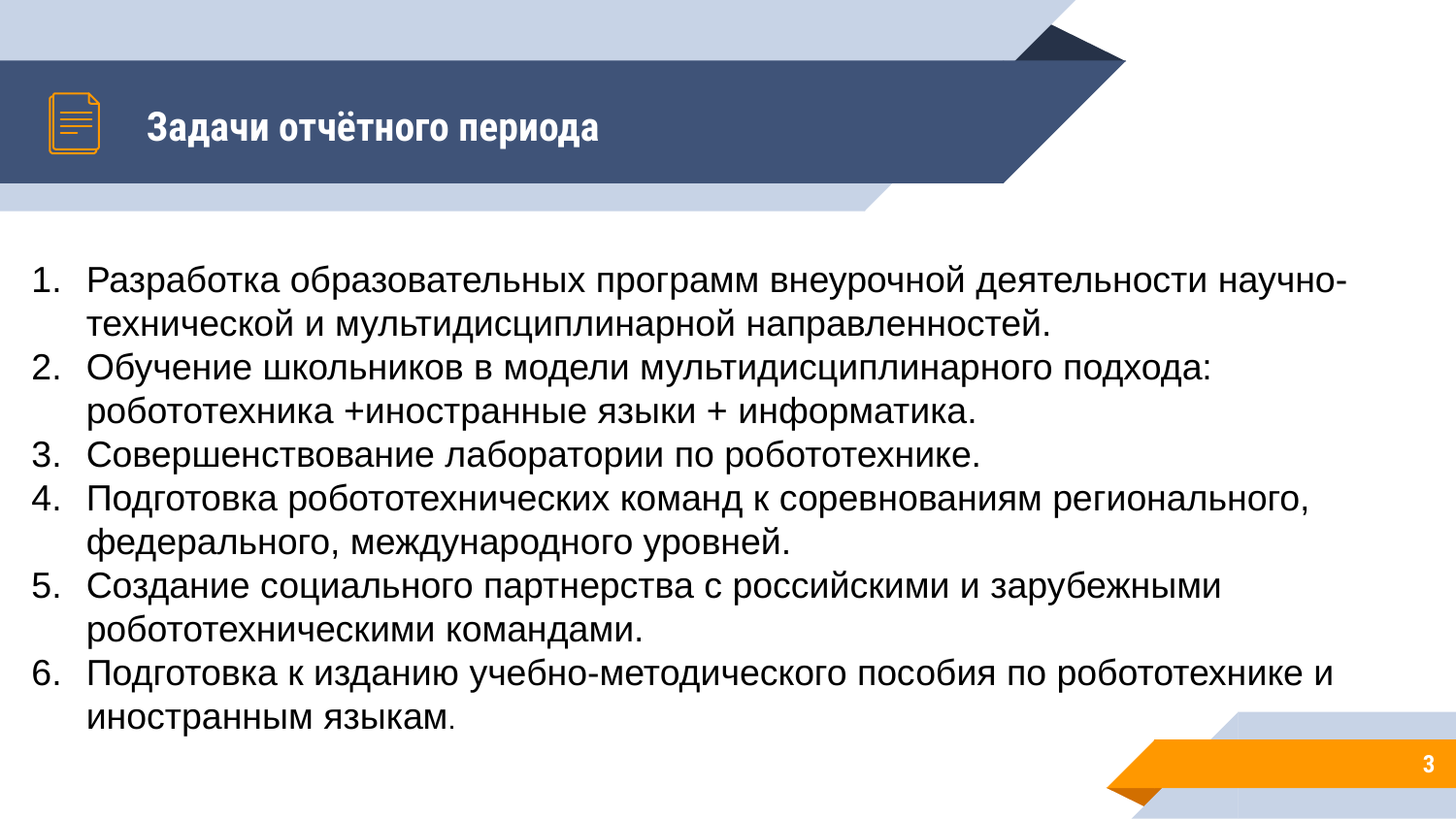

# Задачи отчётного периода

Разработка образовательных программ внеурочной деятельности научно-технической и мультидисциплинарной направленностей.
Обучение школьников в модели мультидисциплинарного подхода: робототехника +иностранные языки + информатика.
Совершенствование лаборатории по робототехнике.
Подготовка робототехнических команд к соревнованиям регионального, федерального, международного уровней.
Создание социального партнерства с российскими и зарубежными робототехническими командами.
Подготовка к изданию учебно-методического пособия по робототехнике и иностранным языкам.
3